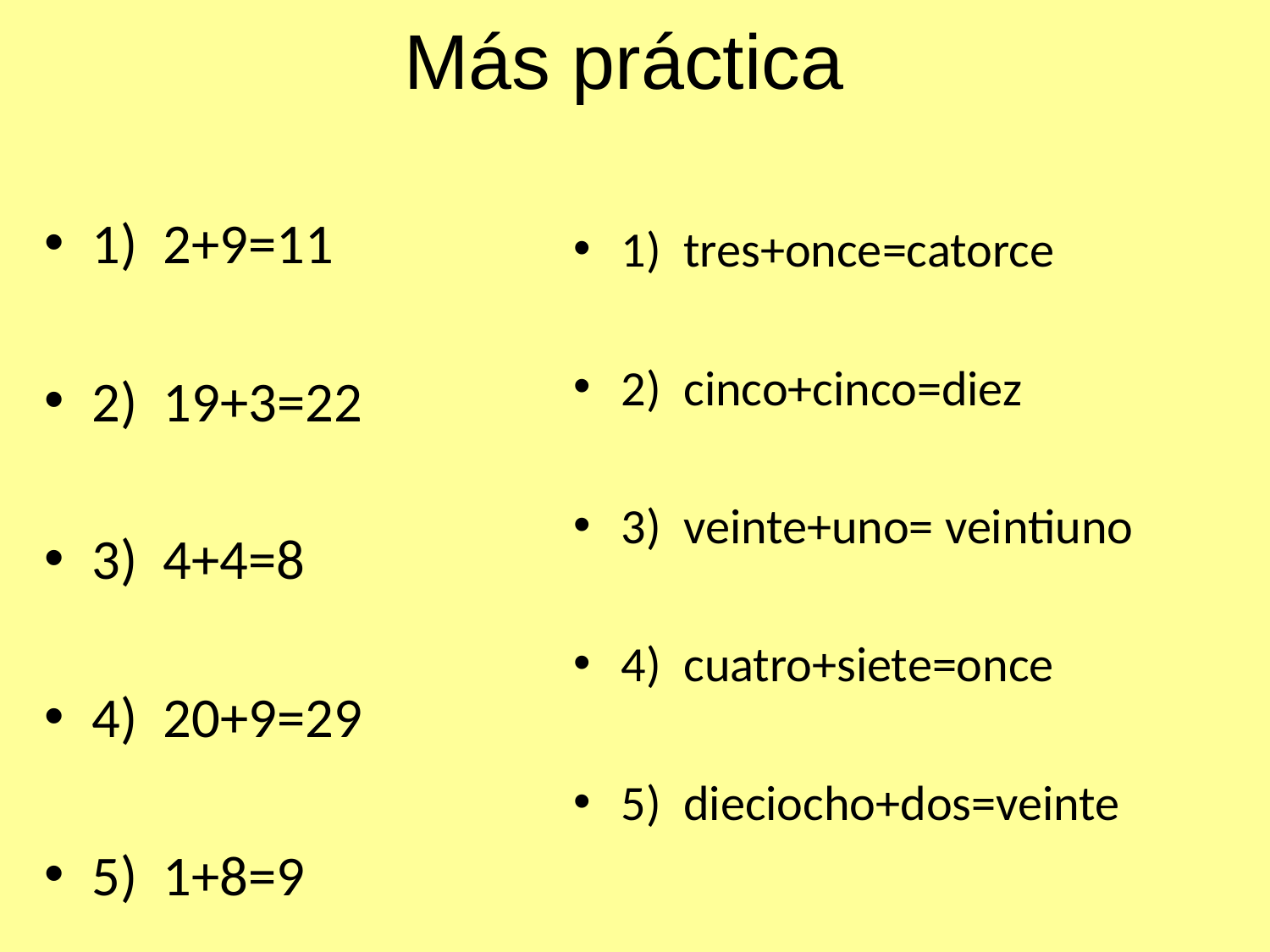

# Más práctica
1)  2+9=11

2)  19+3=22

3)  4+4=8

4)  20+9=29

5)  1+8=9
1)  tres+once=catorce

2)  cinco+cinco=diez

3)  veinte+uno= veintiuno

4)  cuatro+siete=once

5)  dieciocho+dos=veinte